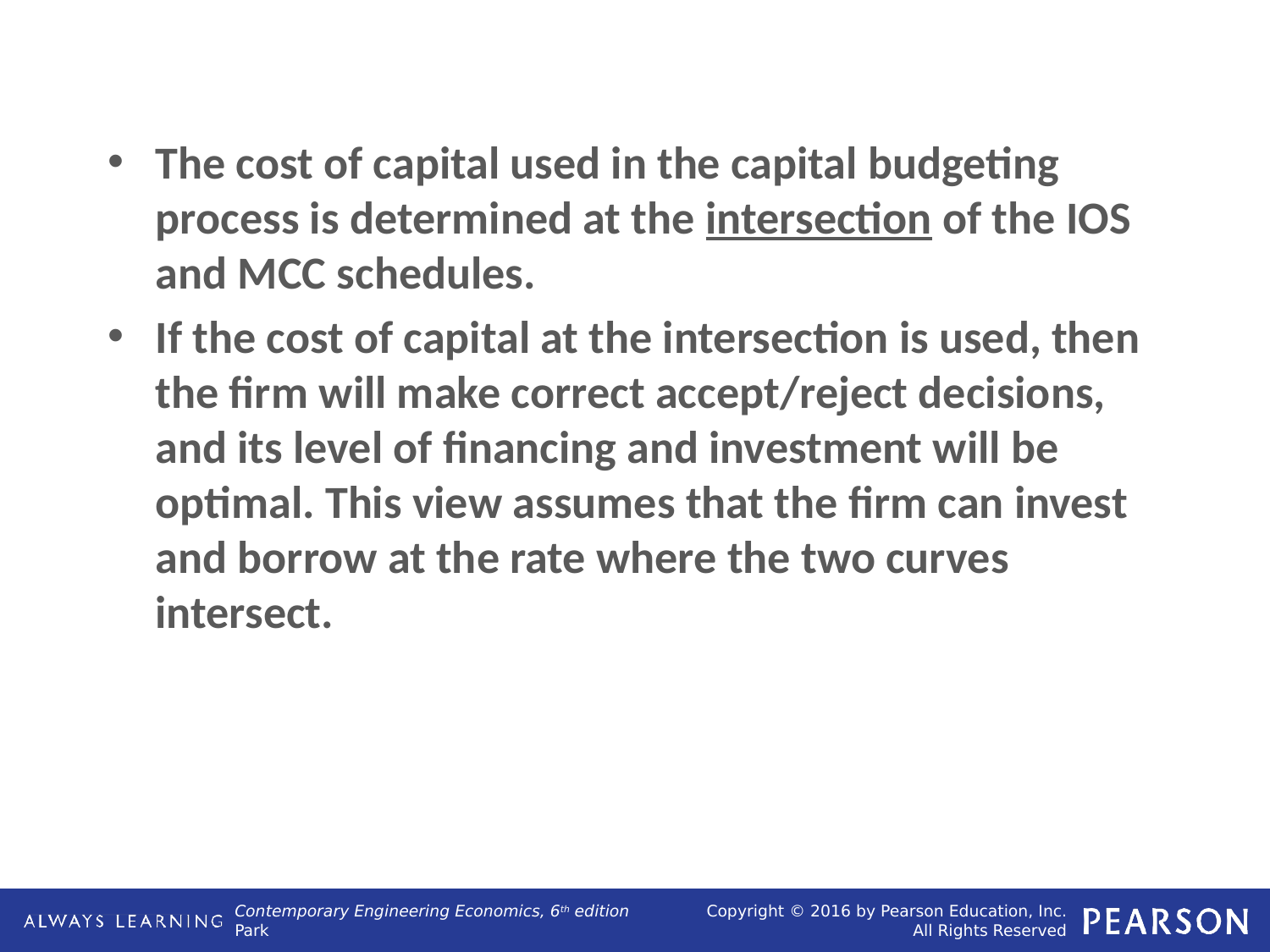

The cost of capital used in the capital budgeting process is determined at the intersection of the IOS and MCC schedules.
If the cost of capital at the intersection is used, then the firm will make correct accept/reject decisions, and its level of financing and investment will be optimal. This view assumes that the firm can invest and borrow at the rate where the two curves intersect.